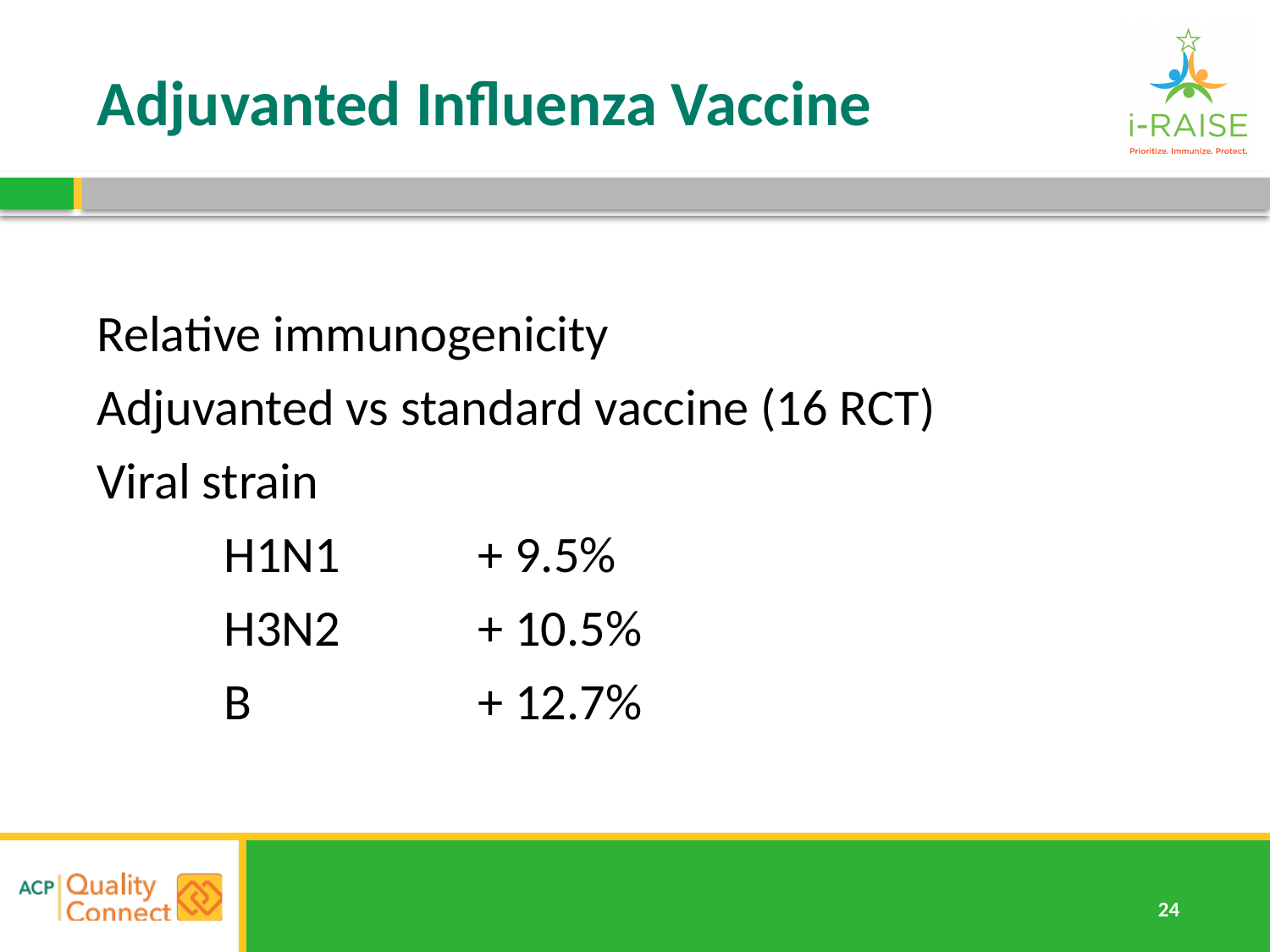

# Adjuvanted Influenza Vaccine

Relative immunogenicity
Adjuvanted vs standard vaccine (16 RCT)
Viral strain
	H1N1		+ 9.5%
	H3N2		+ 10.5%
	B		+ 12.7%